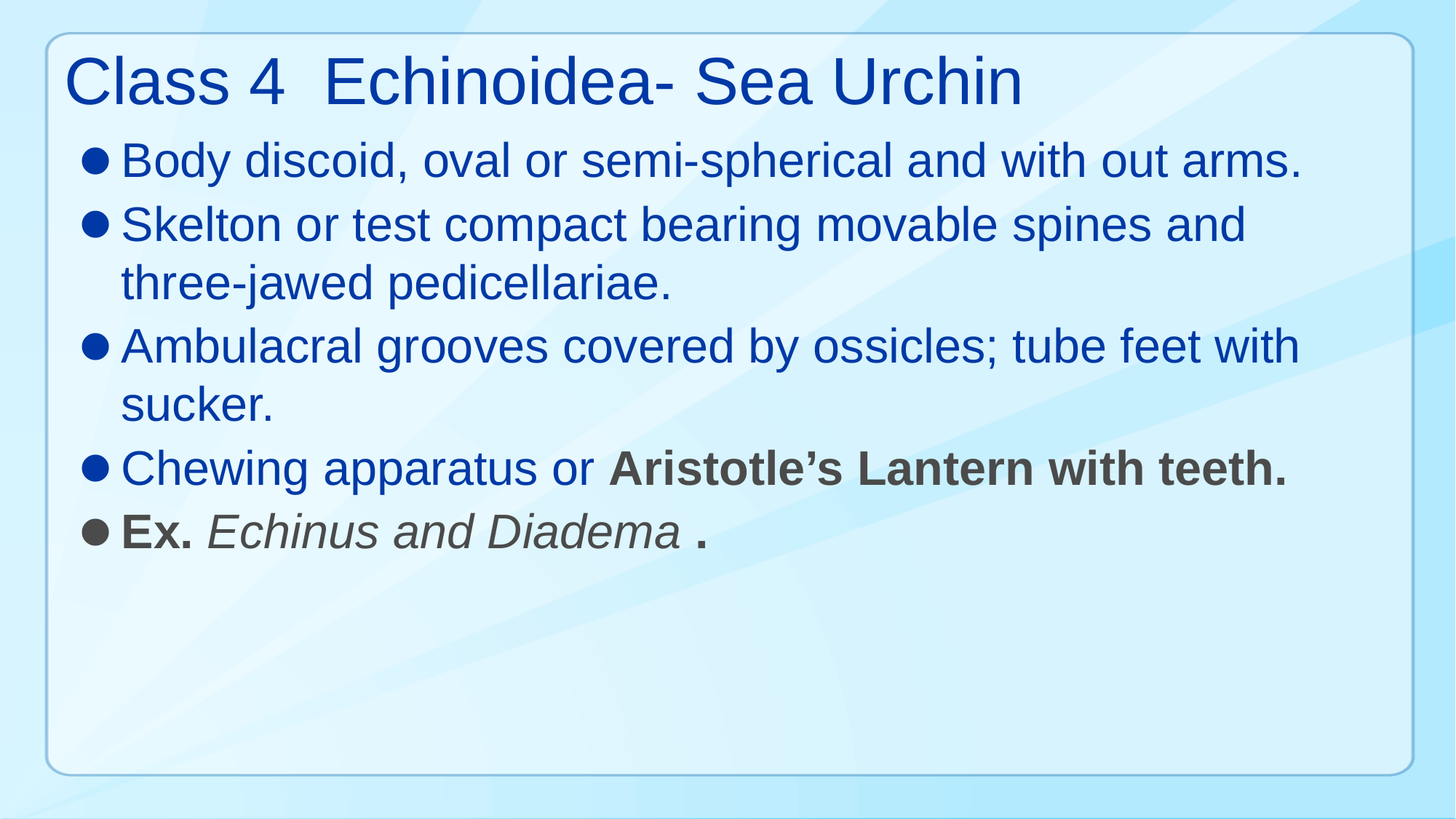

# Class 4  Echinoidea- Sea Urchin
Body discoid, oval or semi-spherical and with out arms.
Skelton or test compact bearing movable spines and three-jawed pedicellariae.
Ambulacral grooves covered by ossicles; tube feet with sucker.
Chewing apparatus or Aristotle’s Lantern with teeth.
Ex. Echinus and Diadema .